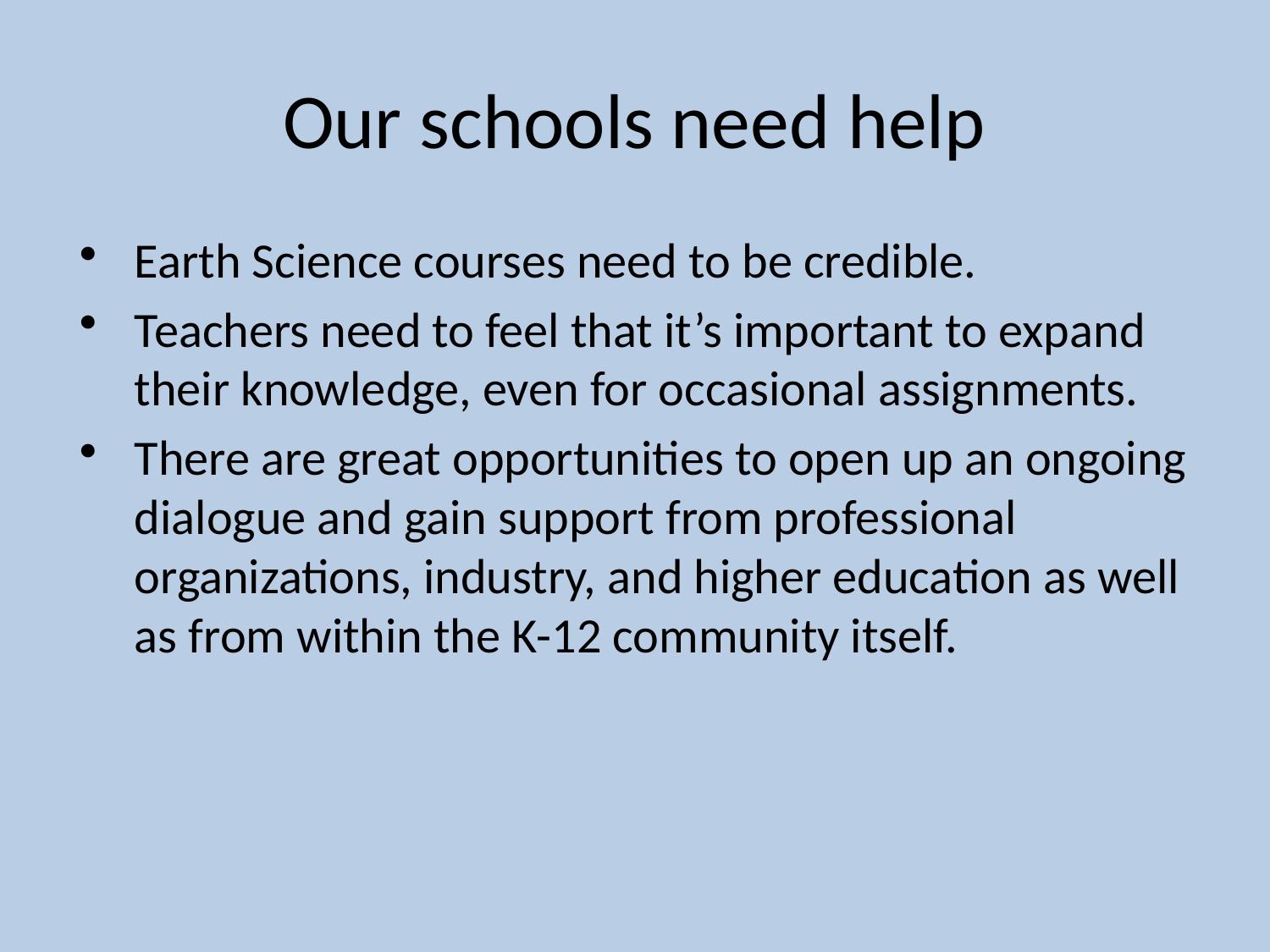

# Our schools need help
Earth Science courses need to be credible.
Teachers need to feel that it’s important to expand their knowledge, even for occasional assignments.
There are great opportunities to open up an ongoing dialogue and gain support from professional organizations, industry, and higher education as well as from within the K-12 community itself.